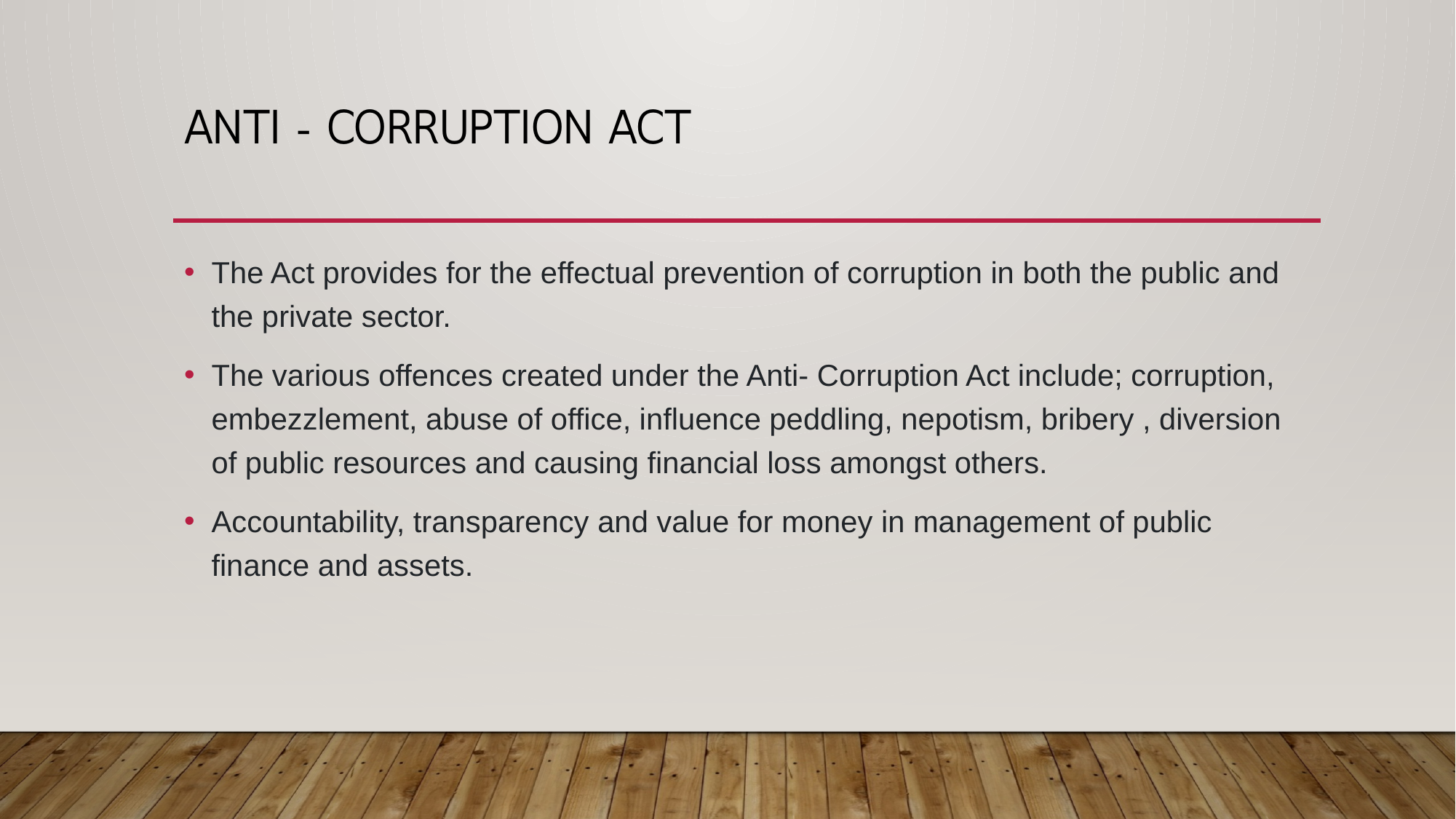

# ANTI - CORRUPTION ACT
The Act provides for the effectual prevention of corruption in both the public and the private sector.
The various offences created under the Anti- Corruption Act include; corruption, embezzlement, abuse of office, influence peddling, nepotism, bribery , diversion of public resources and causing financial loss amongst others.
Accountability, transparency and value for money in management of public finance and assets.